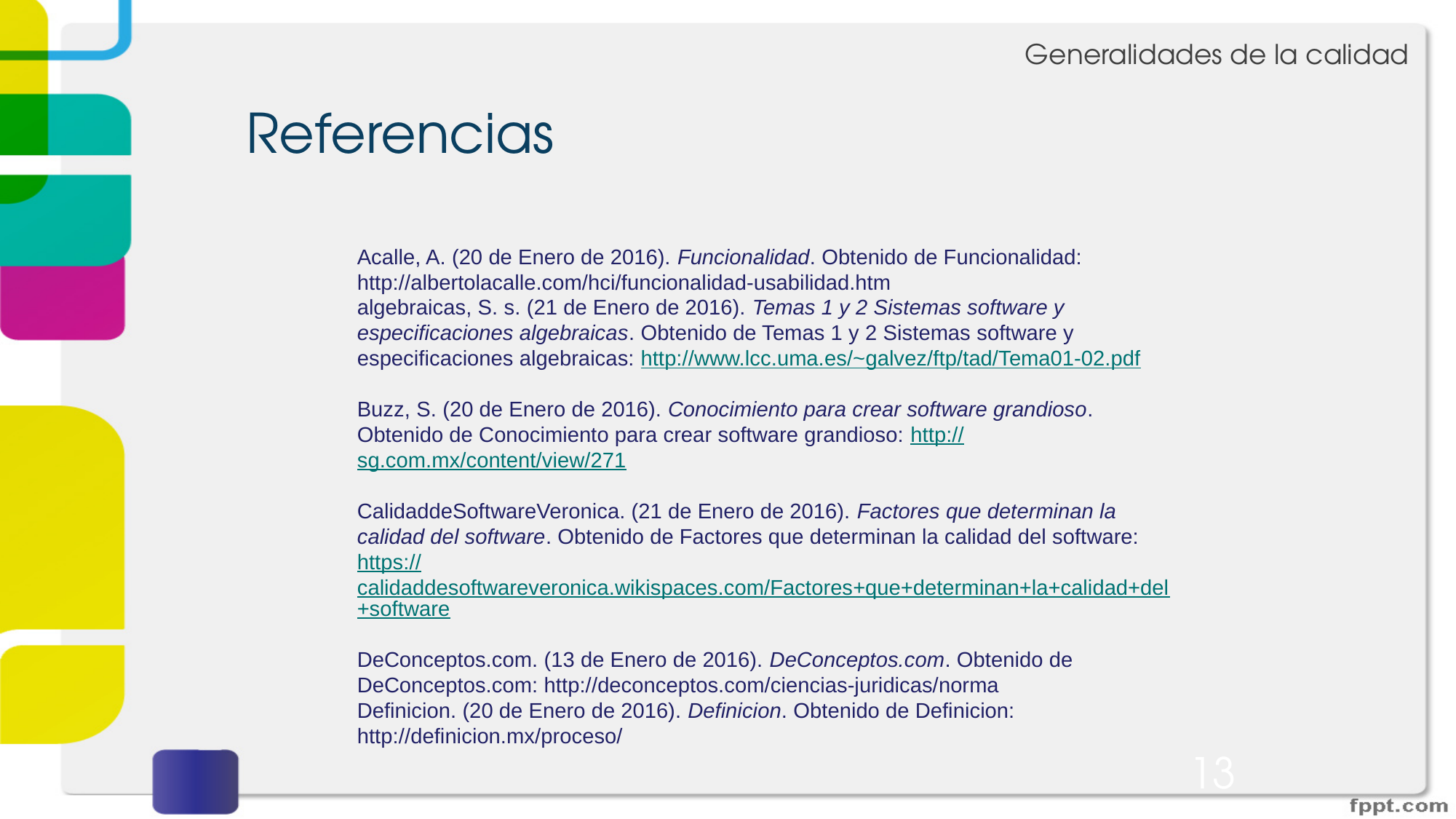

Generalidades de la calidad
Referencias
Acalle, A. (20 de Enero de 2016). Funcionalidad. Obtenido de Funcionalidad: http://albertolacalle.com/hci/funcionalidad-usabilidad.htm
algebraicas, S. s. (21 de Enero de 2016). Temas 1 y 2 Sistemas software y especificaciones algebraicas. Obtenido de Temas 1 y 2 Sistemas software y especificaciones algebraicas: http://www.lcc.uma.es/~galvez/ftp/tad/Tema01-02.pdf

Buzz, S. (20 de Enero de 2016). Conocimiento para crear software grandioso. Obtenido de Conocimiento para crear software grandioso: http://sg.com.mx/content/view/271

CalidaddeSoftwareVeronica. (21 de Enero de 2016). Factores que determinan la calidad del software. Obtenido de Factores que determinan la calidad del software: https://calidaddesoftwareveronica.wikispaces.com/Factores+que+determinan+la+calidad+del+software

DeConceptos.com. (13 de Enero de 2016). DeConceptos.com. Obtenido de DeConceptos.com: http://deconceptos.com/ciencias-juridicas/norma
Definicion. (20 de Enero de 2016). Definicion. Obtenido de Definicion: http://definicion.mx/proceso/

13